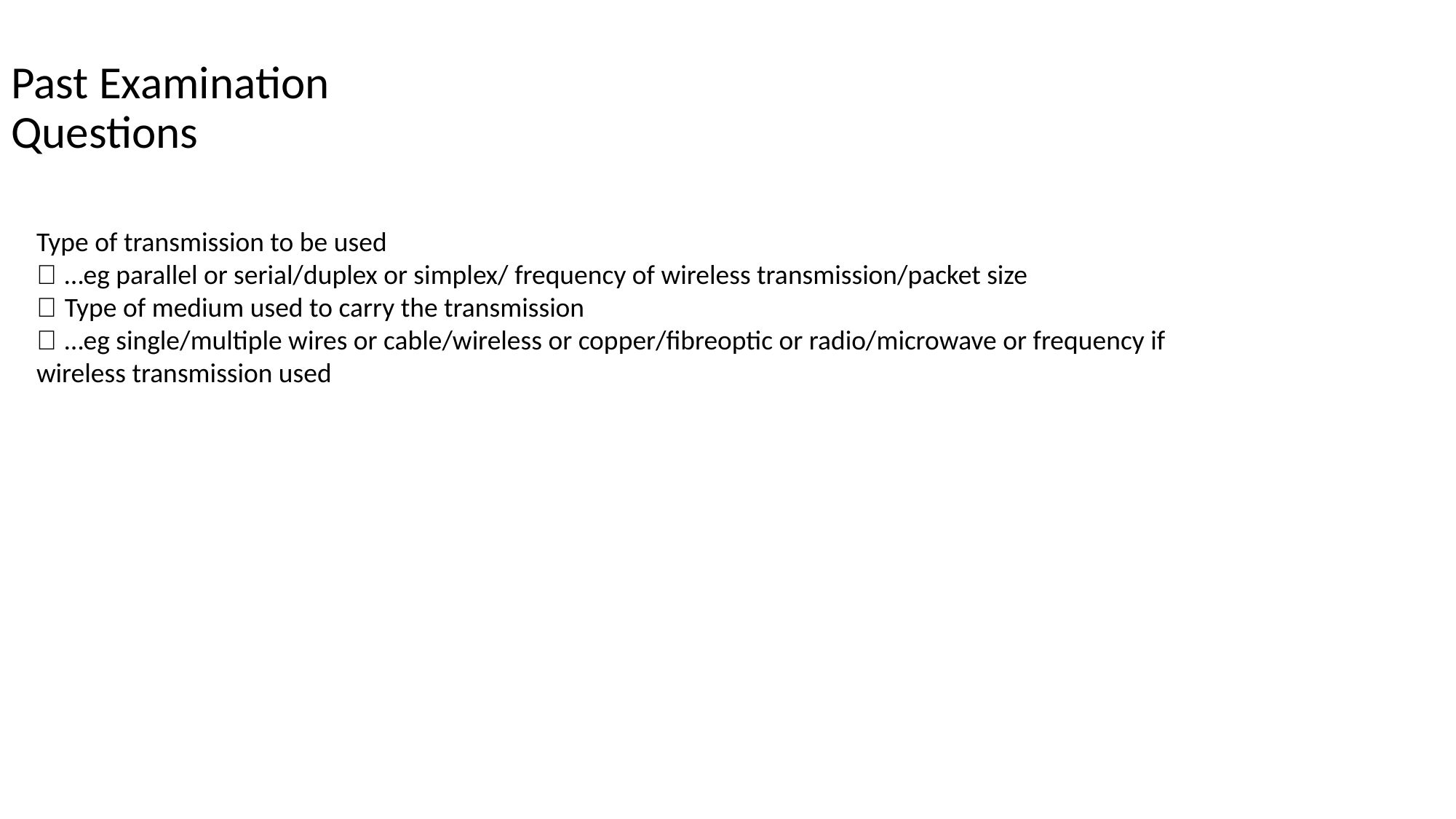

# Past Examination Questions
Type of transmission to be used
• …eg parallel or serial/duplex or simplex/ frequency of wireless transmission/packet size
• Type of medium used to carry the transmission
• …eg single/multiple wires or cable/wireless or copper/fibreoptic or radio/microwave or frequency if wireless transmission used